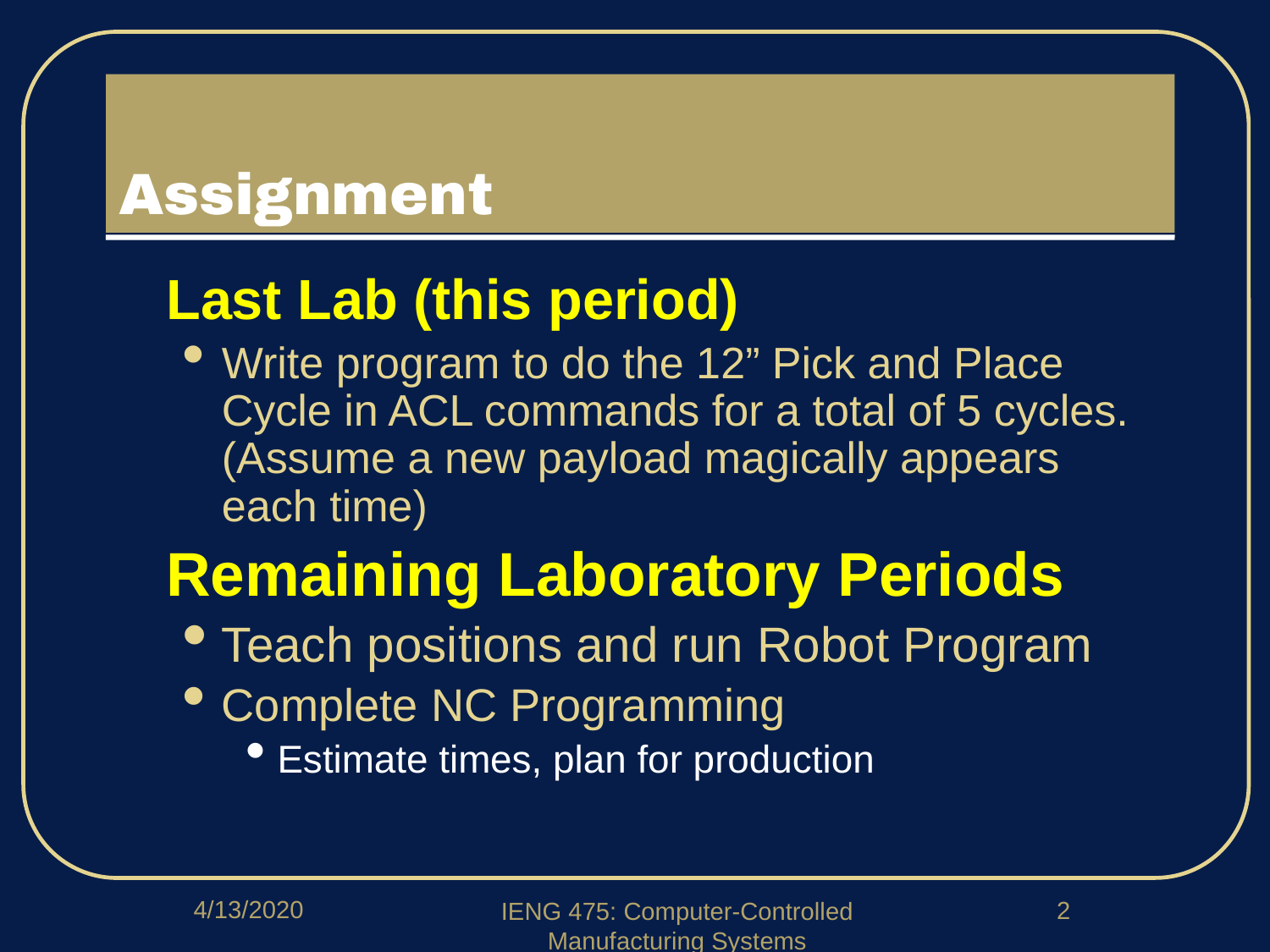

# Assignment
Last Lab (this period)
Write program to do the 12” Pick and Place Cycle in ACL commands for a total of 5 cycles.  (Assume a new payload magically appears each time)
Remaining Laboratory Periods
Teach positions and run Robot Program
Complete NC Programming
Estimate times, plan for production

4/13/2020
2
IENG 475: Computer-Controlled Manufacturing Systems